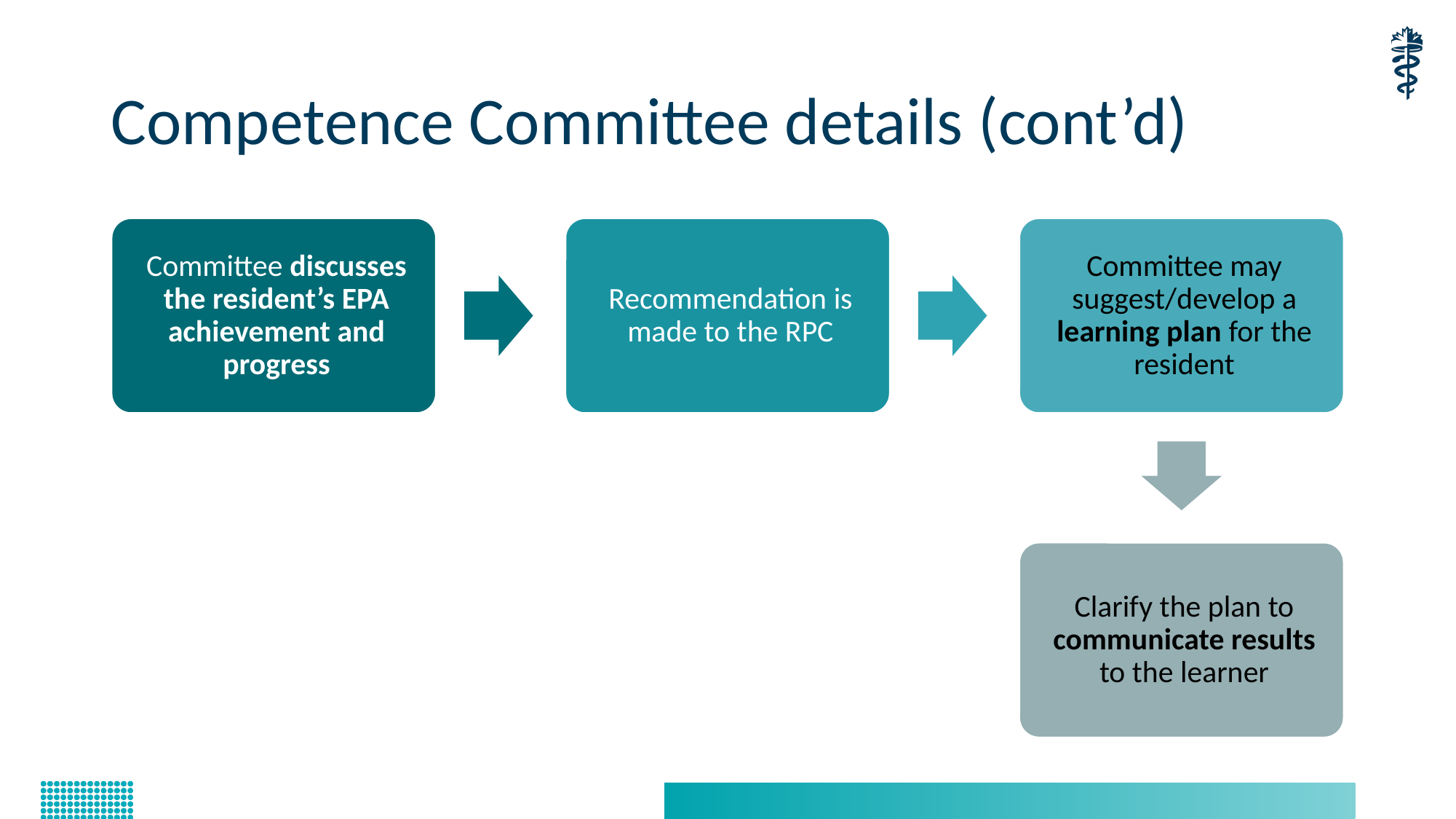

# Competence Committee details (cont’d)
Committee discusses the resident’s EPA achievement and progress

Recommendation is made to the RPC

Committee may suggest/develop a learning plan for the resident

Clarify the plan to communicate results to the learner